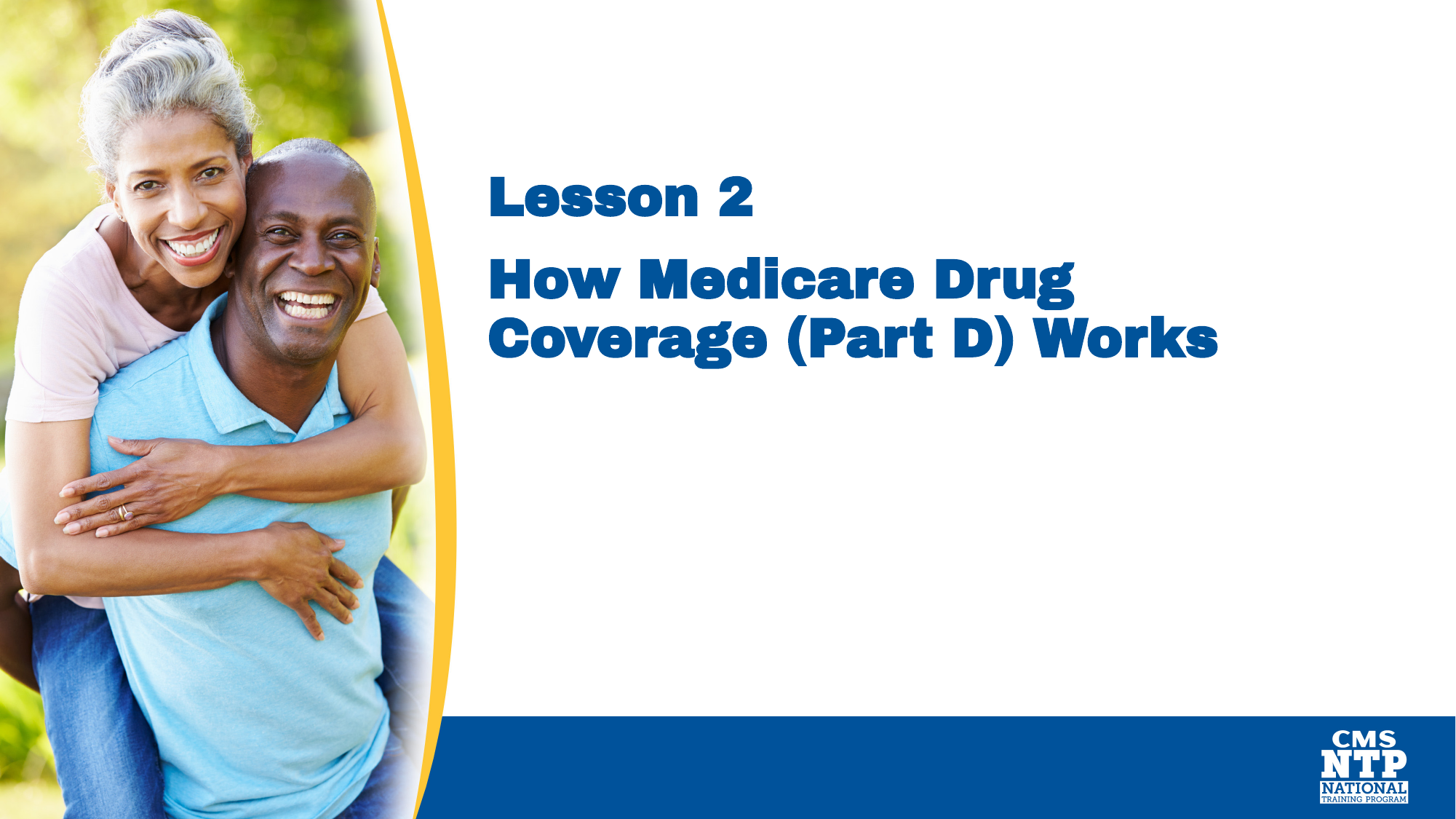

# Lesson 2
How Medicare Drug Coverage (Part D) Works